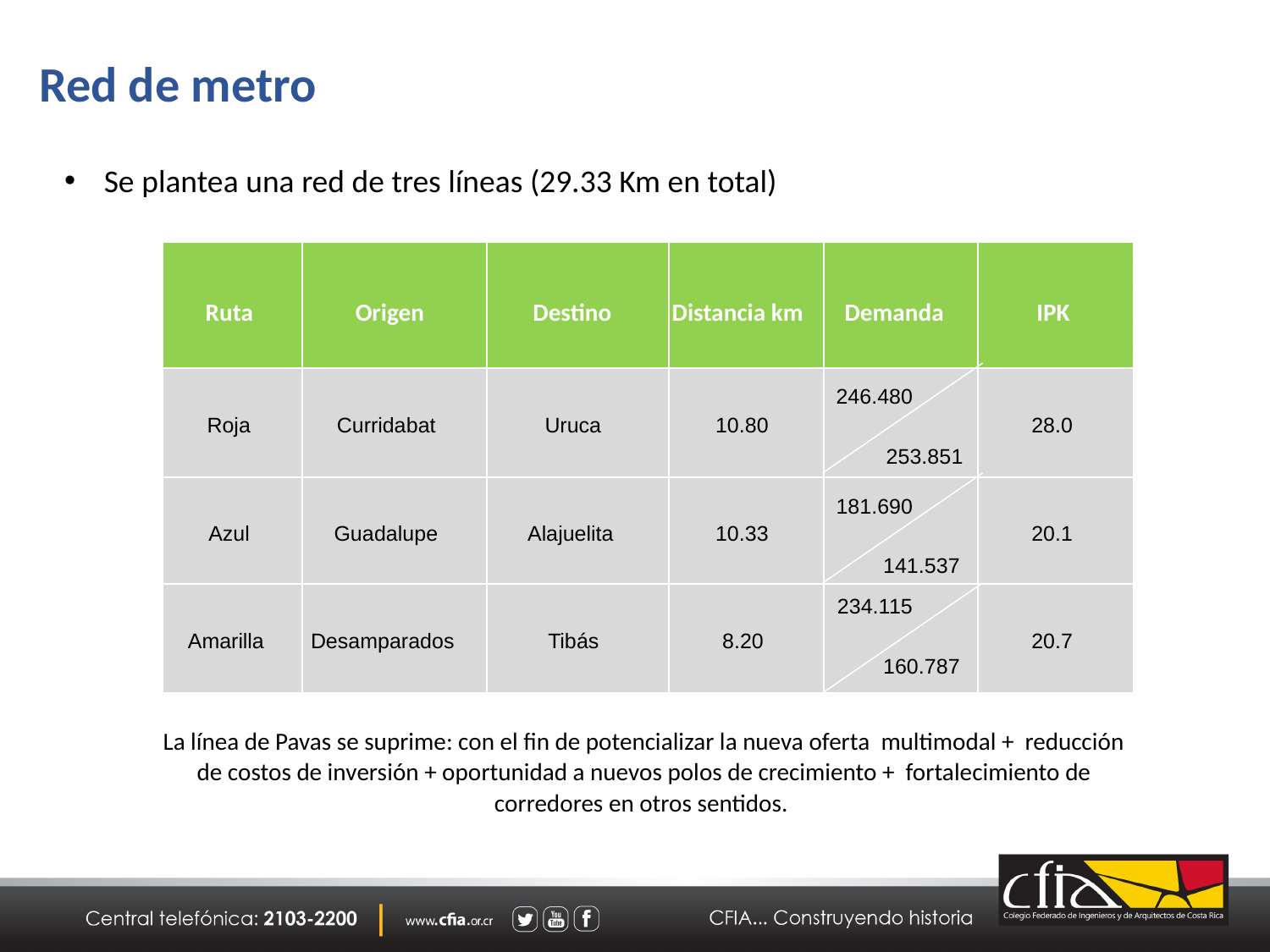

Red de metro
Se plantea una red de tres líneas (29.33 Km en total)

Ruta

Origen

Destino

Distancia km

Demanda

IPK

246.480

Roja

Curridabat

Uruca

10.80

28.0

253.851

181.690

Azul

Guadalupe

Alajuelita

10.33

20.1

141.537

234.115

Amarilla

Desamparados

Tibás

8.20

20.7

160.787

La línea de Pavas se suprime: con el fin de potencializar la nueva oferta  multimodal +  reducción de costos de inversión + oportunidad a nuevos polos de crecimiento +  fortalecimiento de corredores en otros sentidos.